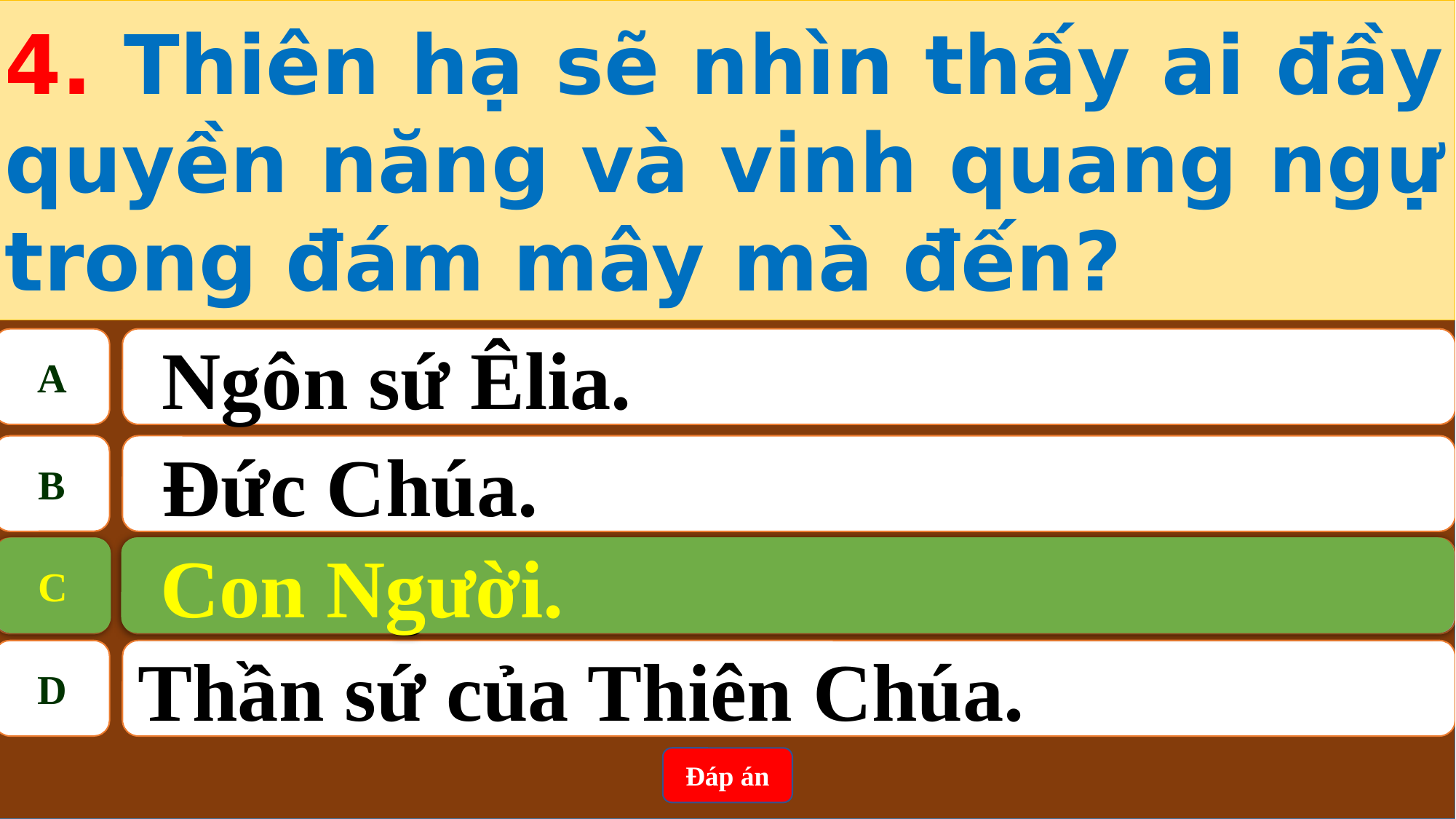

4. Thiên hạ sẽ nhìn thấy ai đầy quyền năng và vinh quang ngự trong đám mây mà đến?
A
Ngôn sứ Êlia.
B
Đức Chúa.
Con Người.
C
C
Con Người.
D
Thần sứ của Thiên Chúa.
Đáp án